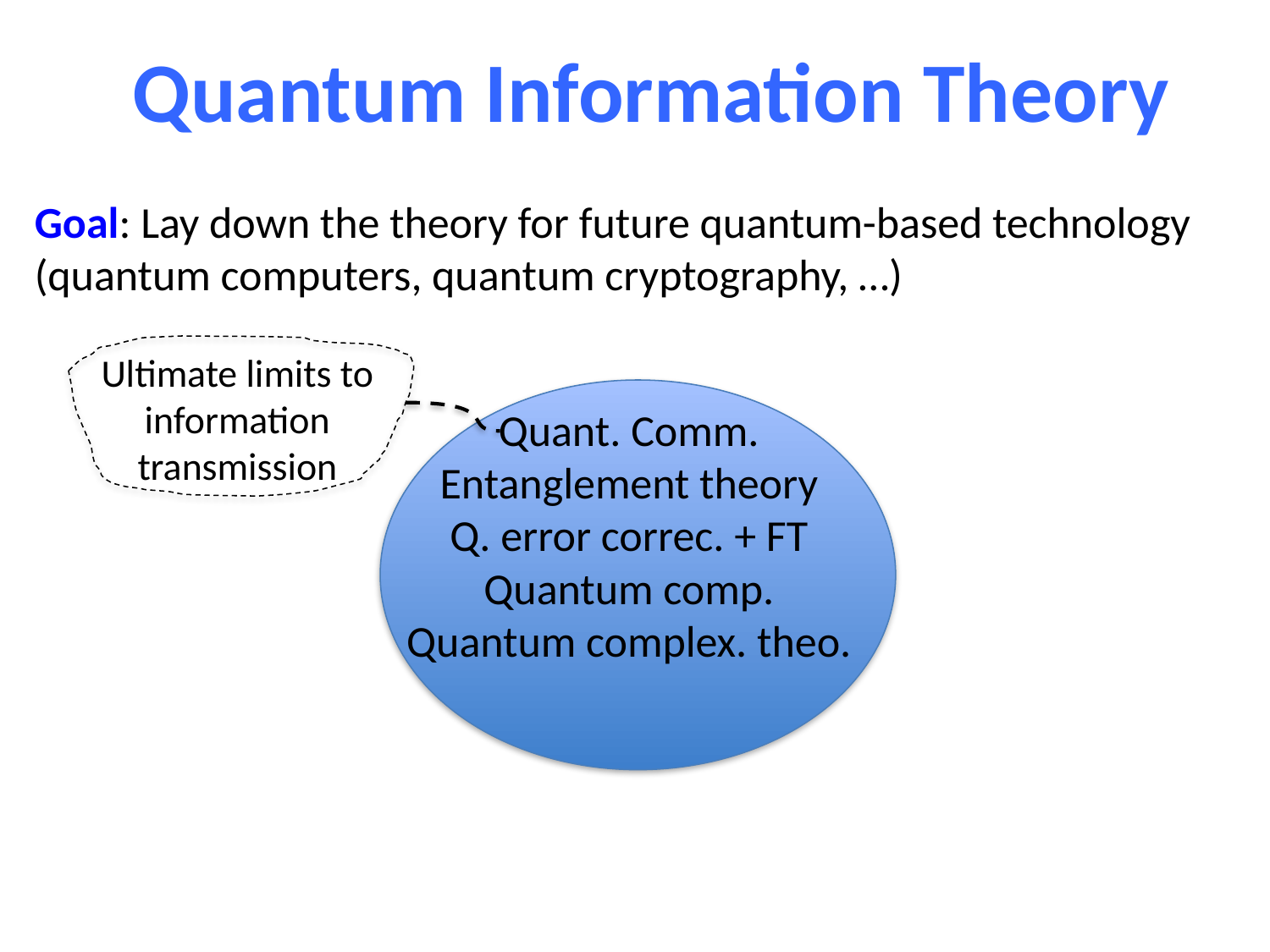

Quantum Information Theory
Goal: Lay down the theory for future quantum-based technology
(quantum computers, quantum cryptography, …)

Ultimate limits to information transmission

Quant. Comm.
Entanglement theory
Q. error correc. + FT
Quantum comp.
Quantum complex. theo.